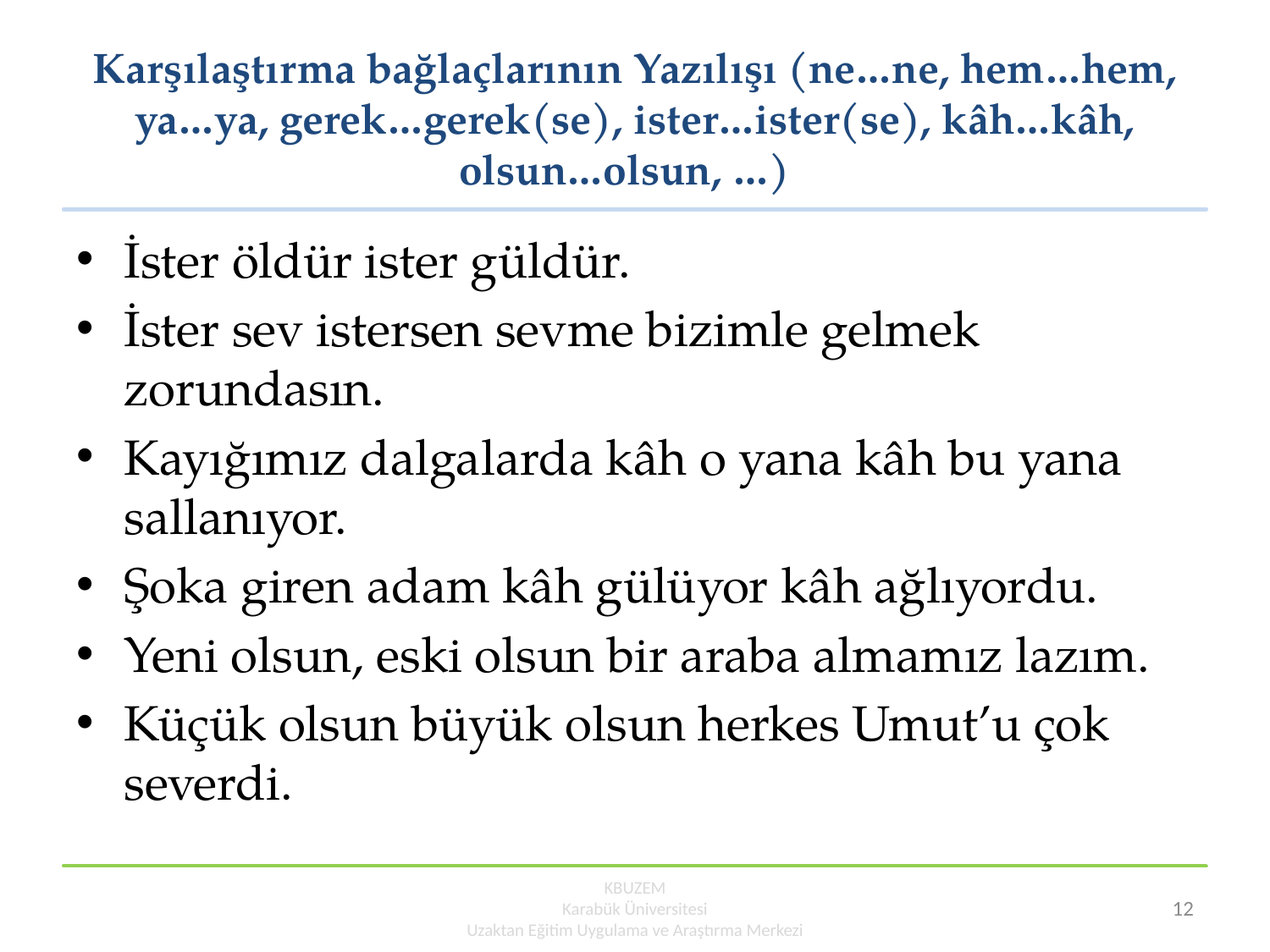

# Karşılaştırma bağlaçlarının Yazılışı (ne…ne, hem…hem, ya…ya, gerek…gerek(se), ister…ister(se), kâh…kâh, olsun…olsun, …)
İster öldür ister güldür.
İster sev istersen sevme bizimle gelmek zorundasın.
Kayığımız dalgalarda kâh o yana kâh bu yana sallanıyor.
Şoka giren adam kâh gülüyor kâh ağlıyordu.
Yeni olsun, eski olsun bir araba almamız lazım.
Küçük olsun büyük olsun herkes Umut’u çok severdi.

KBUZEM
Karabük Üniversitesi
Uzaktan Eğitim Uygulama ve Araştırma Merkezi
12